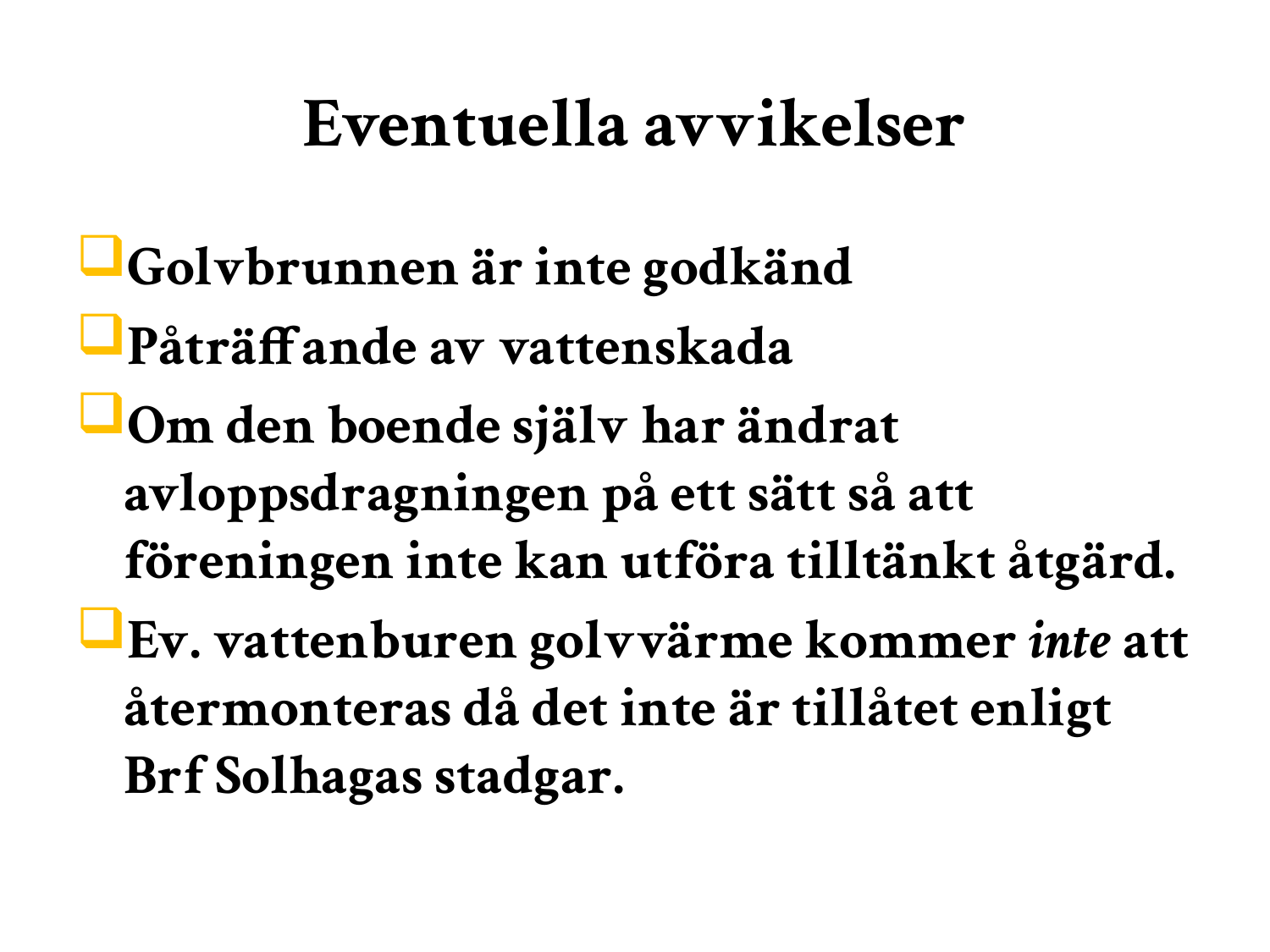

# Eventuella avvikelser
Golvbrunnen är inte godkänd
Påträffande av vattenskada
Om den boende själv har ändrat avloppsdragningen på ett sätt så att föreningen inte kan utföra tilltänkt åtgärd.
Ev. vattenburen golvvärme kommer inte att återmonteras då det inte är tillåtet enligt Brf Solhagas stadgar.